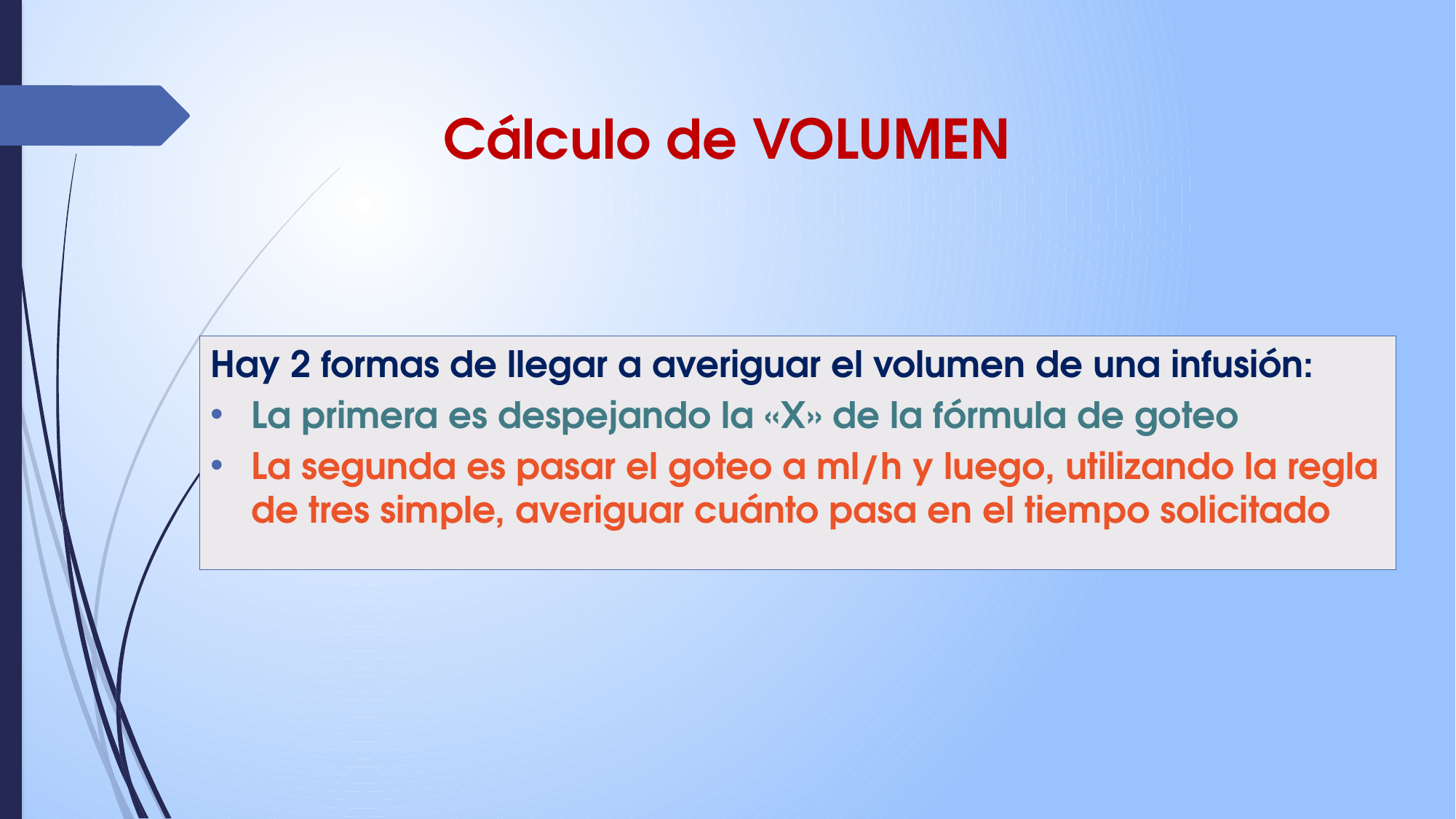

# Cálculo de VOLUMEN
Hay 2 formas de llegar a averiguar el volumen de una infusión:
La primera es despejando la «X» de la fórmula de goteo
La segunda es pasar el goteo a ml/h y luego, utilizando la regla de tres simple, averiguar cuánto pasa en el tiempo solicitado